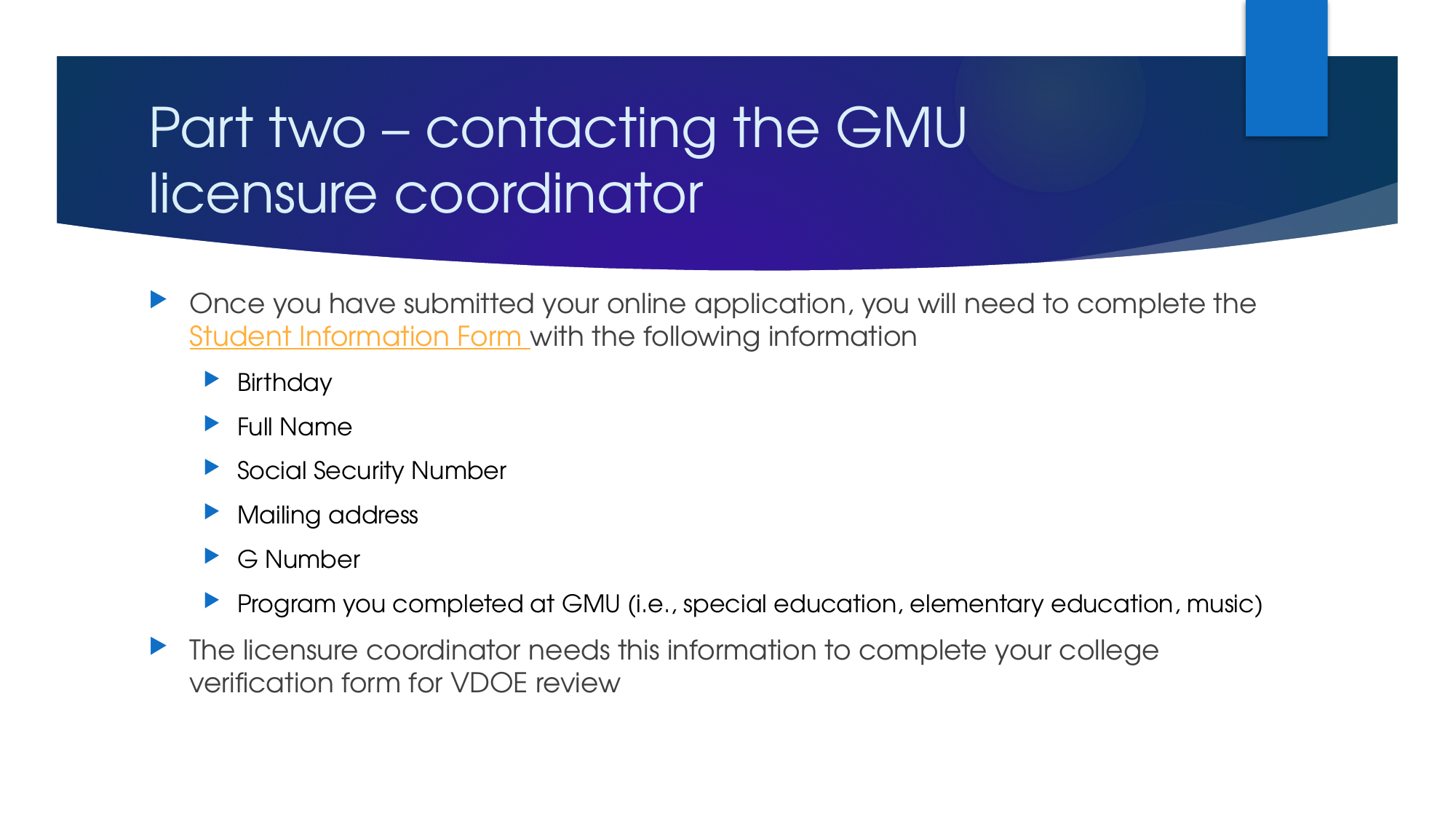

# Part two – contacting the GMU licensure coordinator
Once you have submitted your online application, you will need to complete the Student Information Form with the following information
Birthday
Full Name
Social Security Number
Mailing address
G Number
Program you completed at GMU (i.e., special education, elementary education, music)
The licensure coordinator needs this information to complete your college verification form for VDOE review